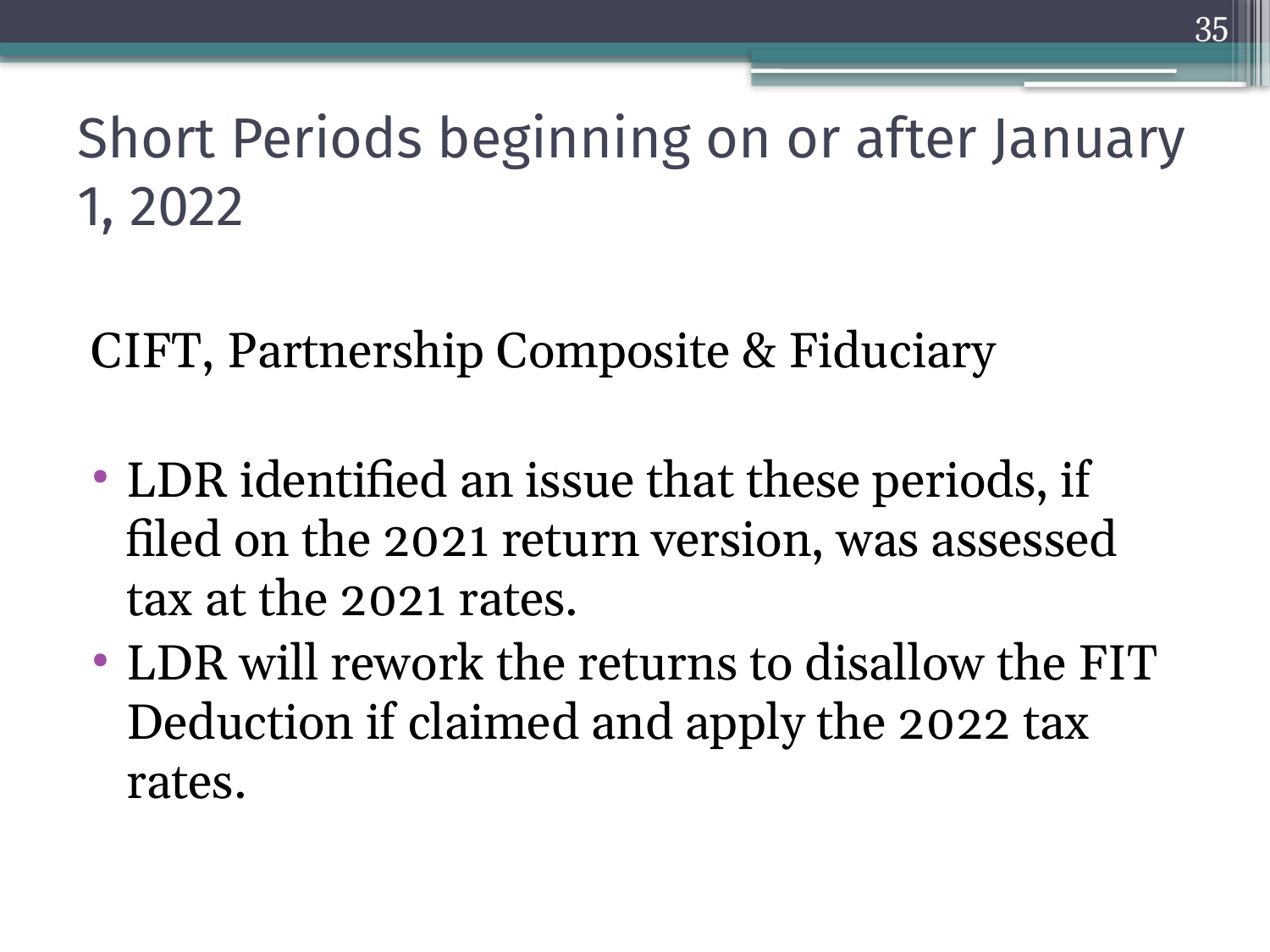

35
# Short Periods beginning on or after January 1, 2022
CIFT, Partnership Composite & Fiduciary

LDR identified an issue that these periods, if filed on the 2021 return version, was assessed tax at the 2021 rates.
LDR will rework the returns to disallow the FIT Deduction if claimed and apply the 2022 tax rates.